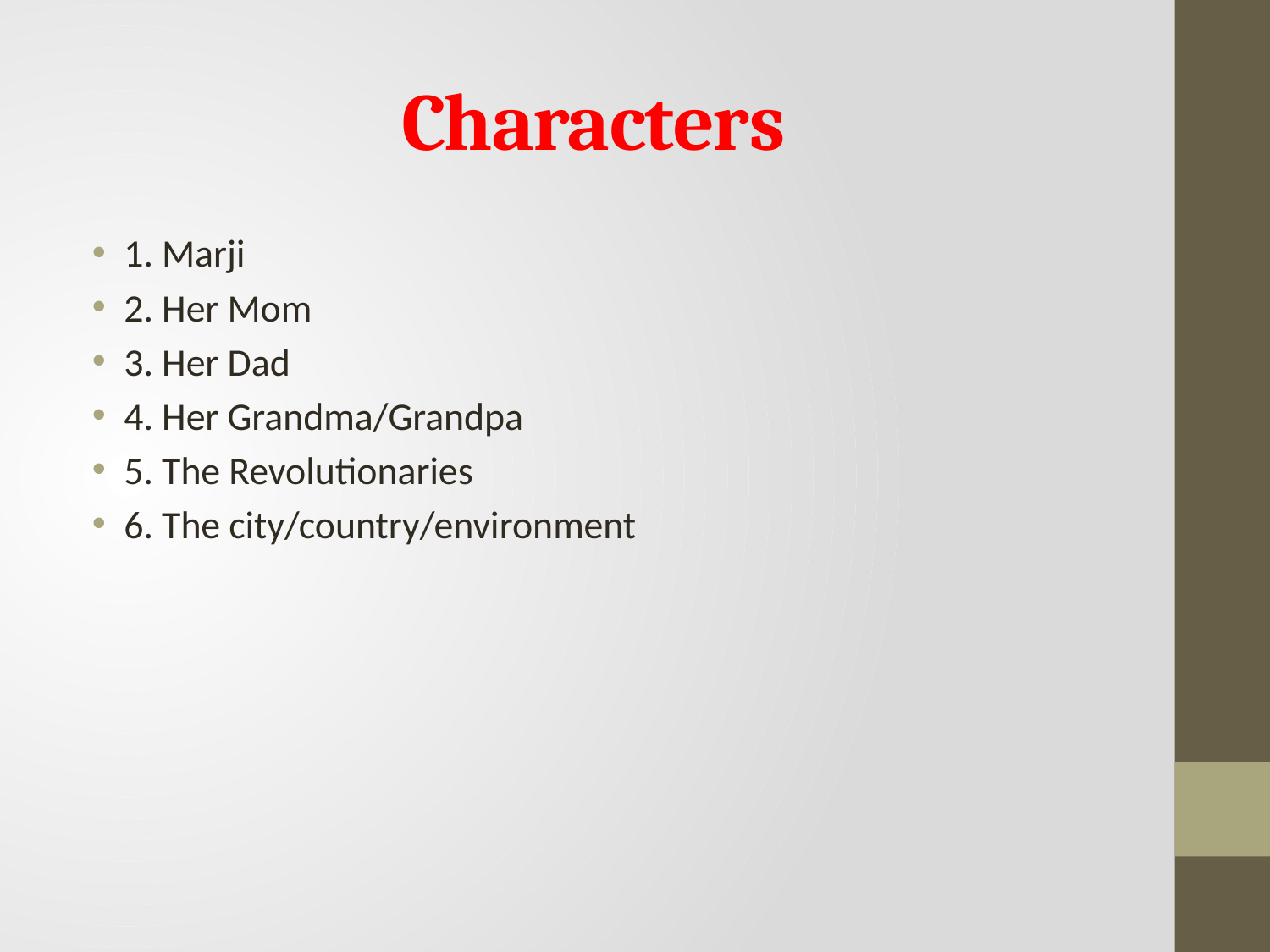

# Characters
1. Marji
2. Her Mom
3. Her Dad
4. Her Grandma/Grandpa
5. The Revolutionaries
6. The city/country/environment